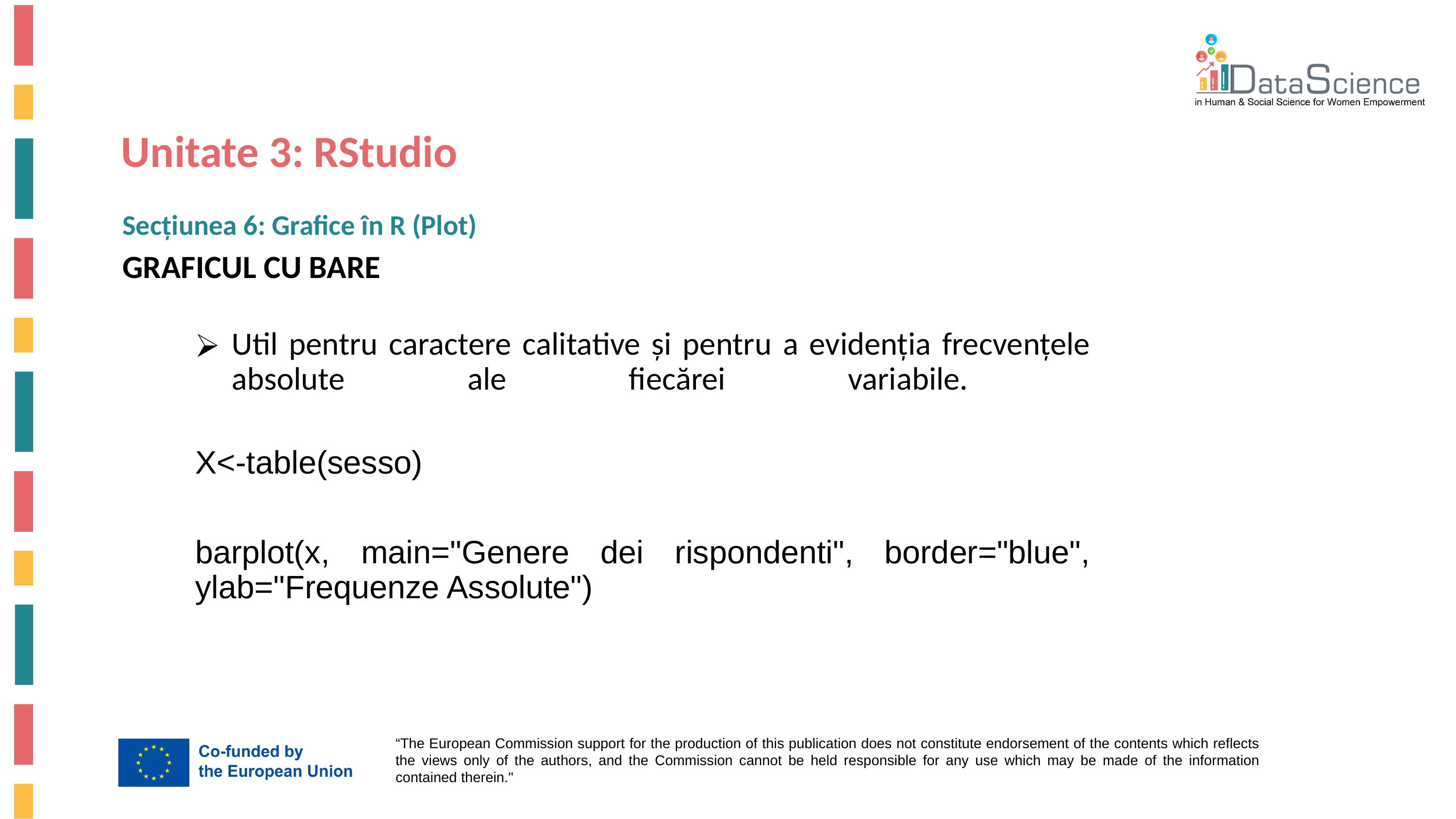

Unitate 3: RStudio
Secțiunea 6: Grafice în R (Plot)
GRAFICUL CU BARE
Util pentru caractere calitative și pentru a evidenția frecvențele absolute ale fiecărei variabile.
X<-table(sesso)

barplot(x, main="Genere dei rispondenti", border="blue", ylab="Frequenze Assolute")